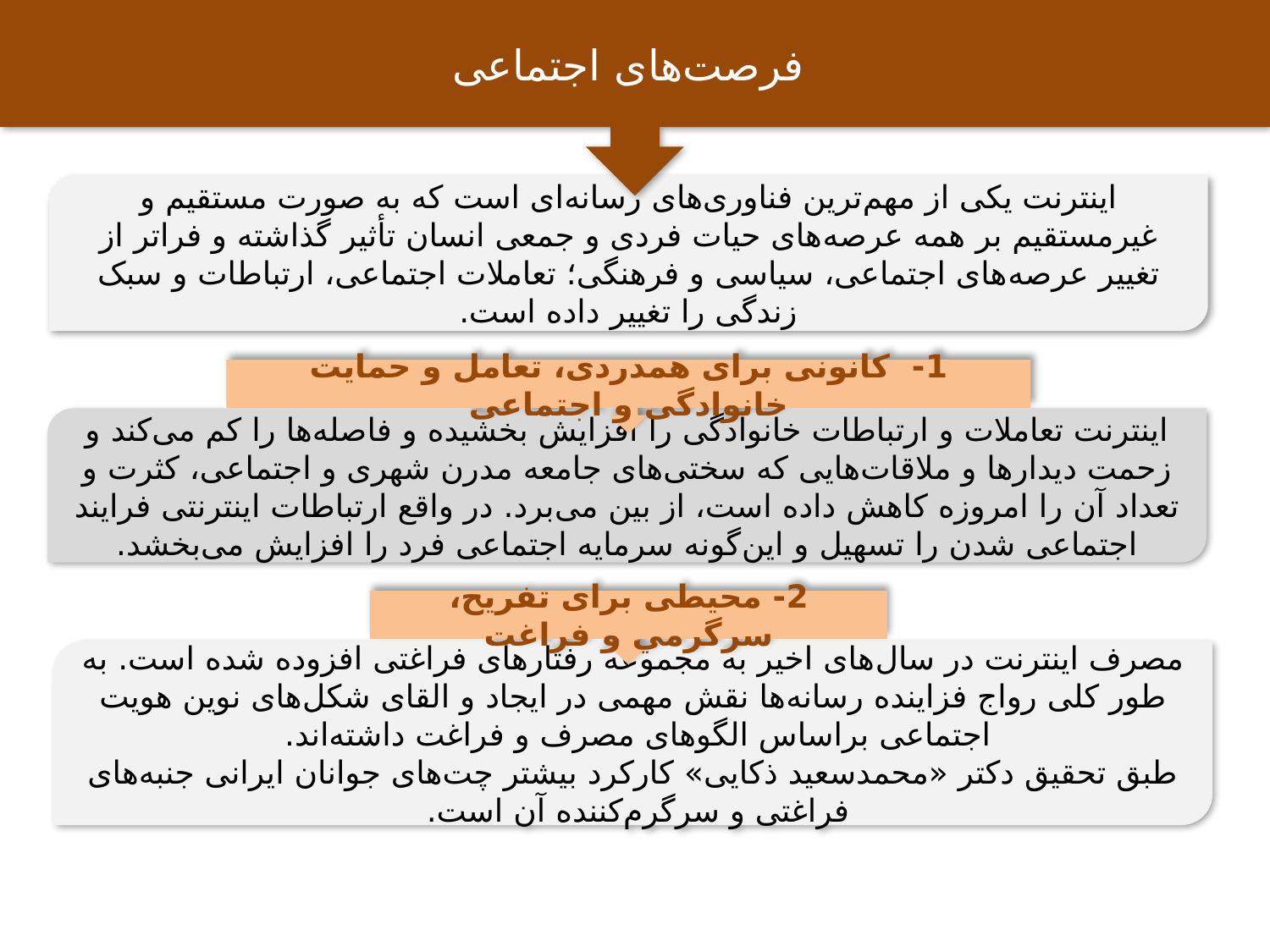

فرصت‌های اجتماعی
اینترنت یکی از مهم‌ترین فناوری‌های رسانه‌ای است که به صورت مستقیم و غیرمستقیم بر همه عرصه‌های حیات فردی و جمعی انسان تأثیر گذاشته و فراتر از تغییر عرصه‌های اجتماعی، سیاسی و فرهنگی؛ تعاملات اجتماعی، ارتباطات و سبک زندگی را تغییر داده است.
1-  کانونی برای همدردی، تعامل و حمایت خانوادگی و اجتماعی
اینترنت تعاملات و ارتباطات خانوادگی را افزایش بخشیده و فاصله‌ها را کم می‌کند و زحمت دیدارها و ملاقات‌هایی که سختی‌های جامعه‌ مدرن شهری و اجتماعی، کثرت و تعداد آن را امروزه کاهش داده است، از بین می‌برد. در واقع ارتباطات اینترنتی فرايند اجتماعی شدن را تسهيل و این‌گونه سرمایه اجتماعی فرد را افزایش می‌بخشد.
2- محيطی برای تفريح، سرگرمي و فراغت
مصرف اینترنت در سال‌های اخیر به مجموعه رفتارهای فراغتی افزوده شده است. به طور کلی رواج فزاینده رسانه‌ها نقش مهمی در ایجاد و القای شکل‌های نوین هویت اجتماعی براساس الگوهای مصرف و فراغت داشته‌اند.
طبق تحقیق دکتر «محمدسعید ذکایی» کارکرد بيشتر چت‌های جوانان ایرانی جنبه‌های فراغتی و سرگرم‌کننده آن است.